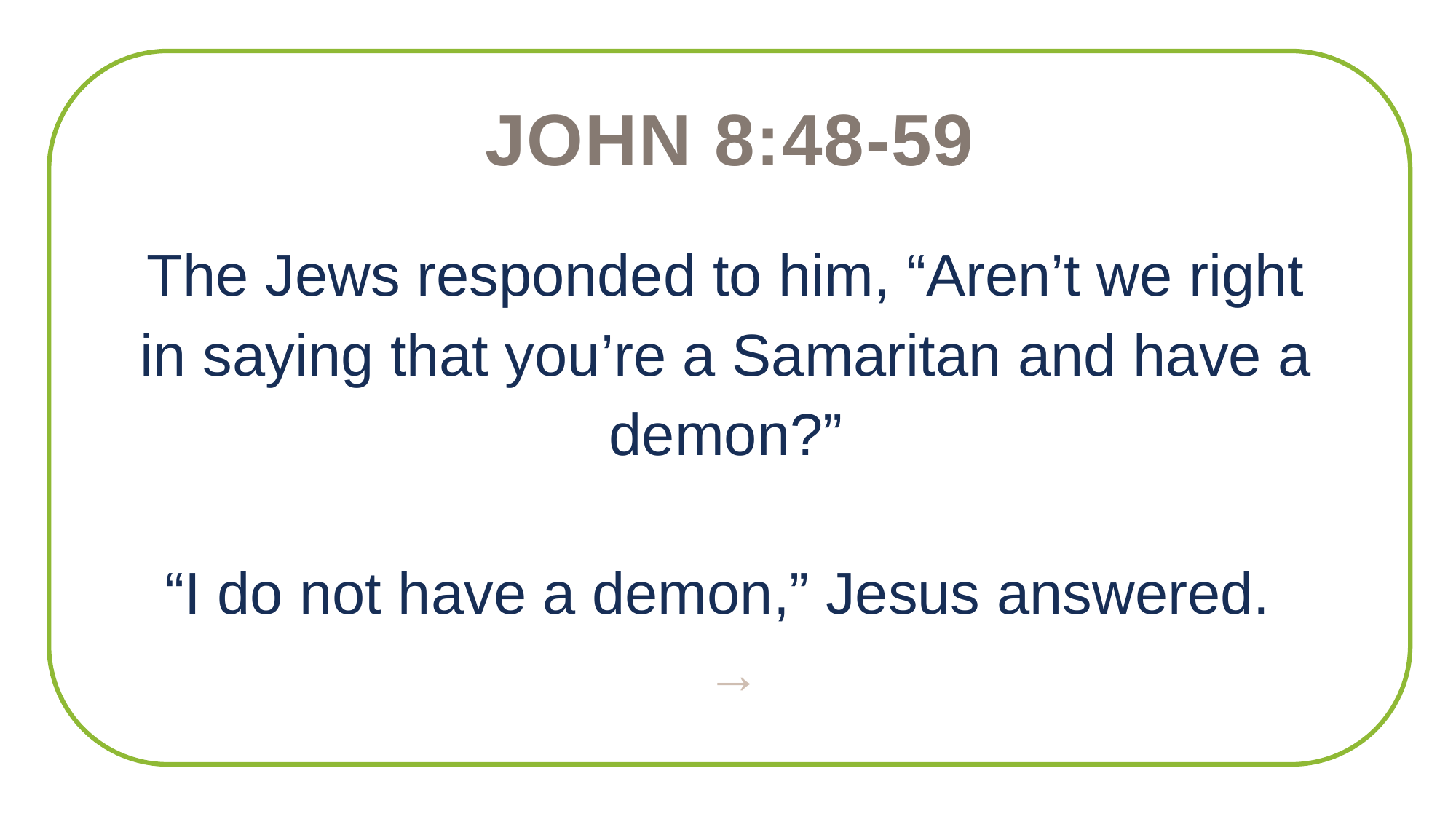

John 8:48-59
The Jews responded to him, “Aren’t we right in saying that you’re a Samaritan and have a demon?”

“I do not have a demon,” Jesus answered.
 →